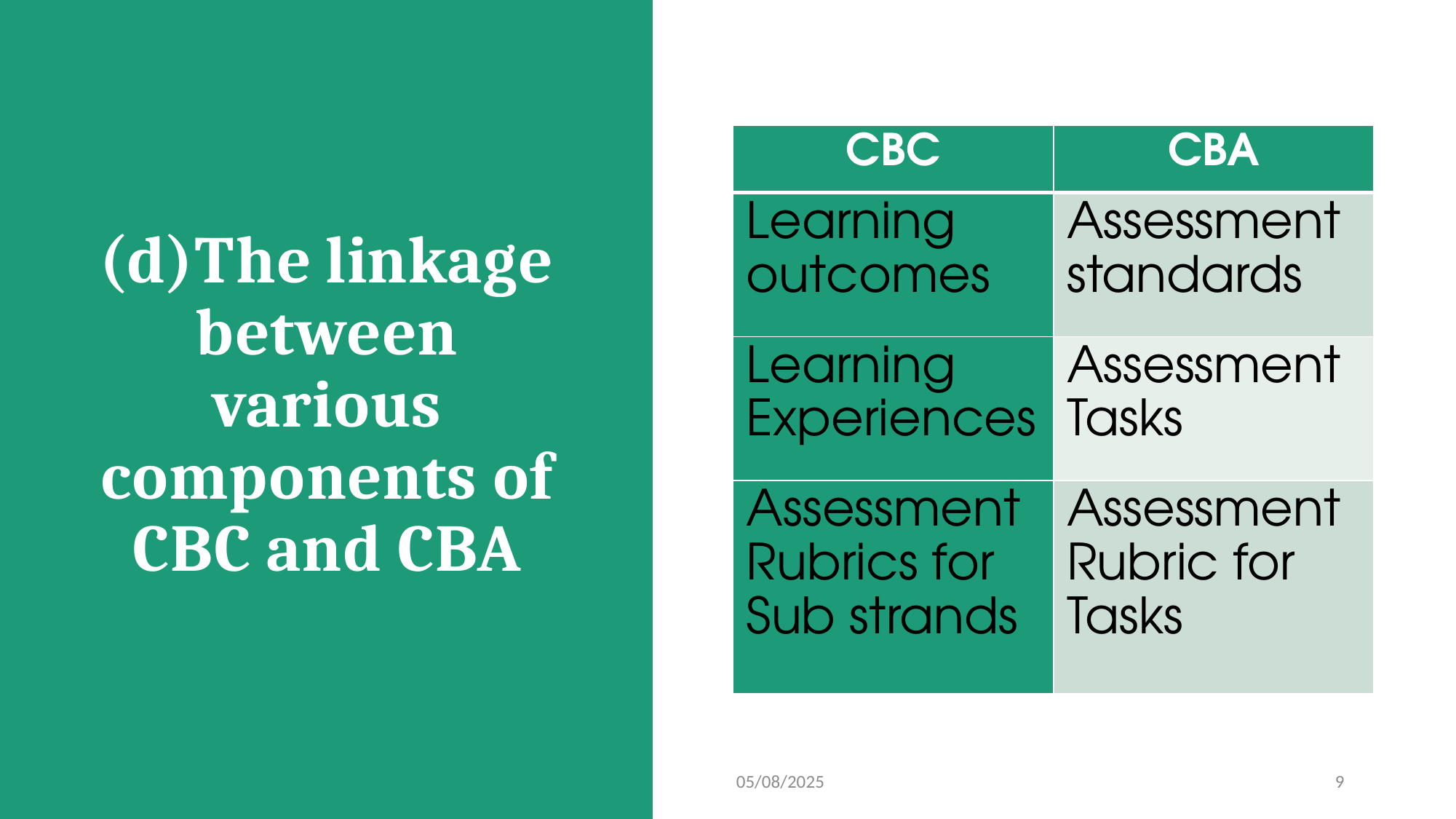

# (d)The linkage between various components of CBC and CBA
| CBC | CBA |
| --- | --- |
| Learning outcomes | Assessment standards |
| Learning Experiences | Assessment Tasks |
| Assessment Rubrics for Sub strands | Assessment Rubric for Tasks |
05/08/2025
9